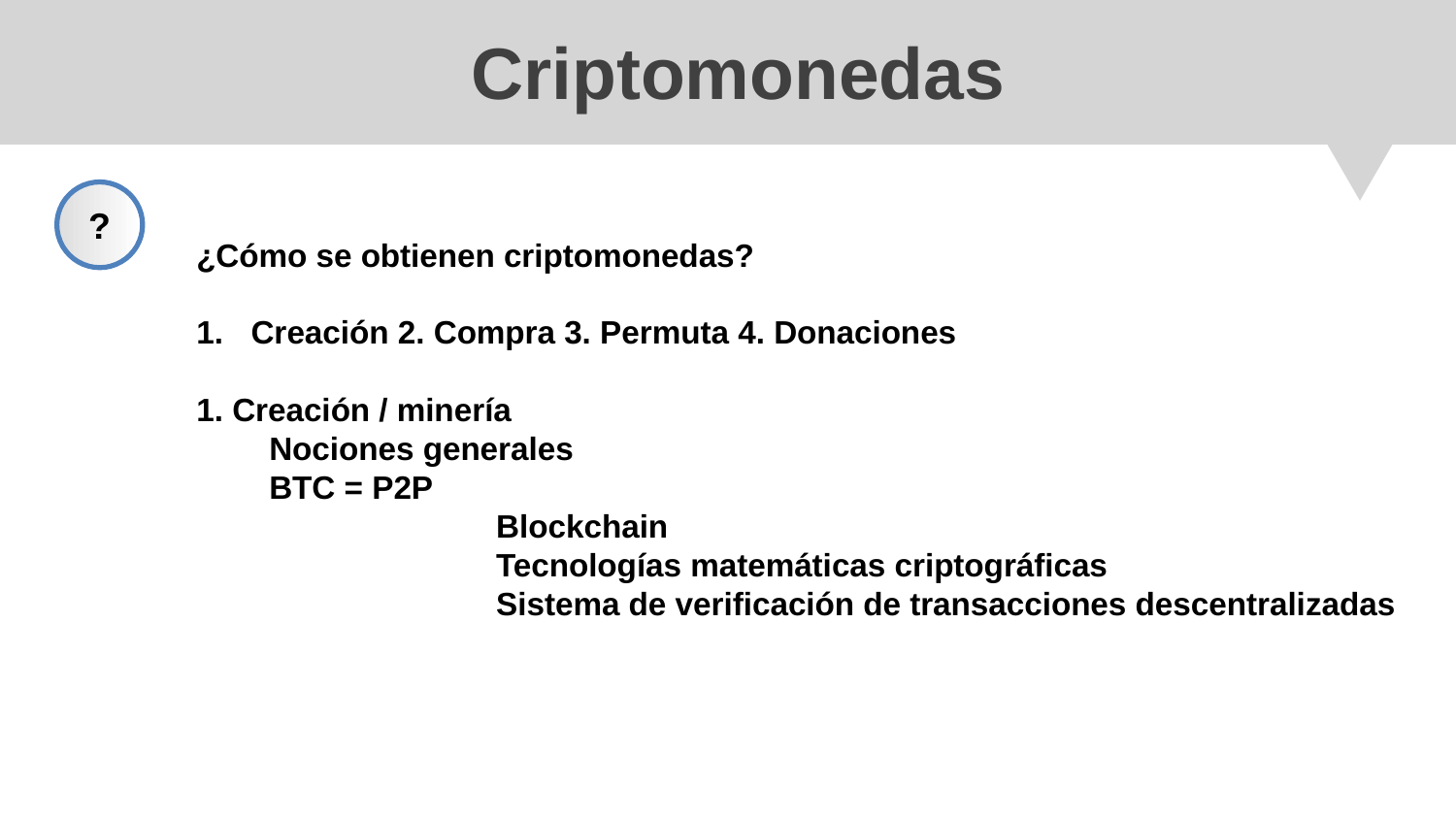

# Criptomonedas

?
¿Cómo se obtienen criptomonedas?

Creación 2. Compra 3. Permuta 4. Donaciones

1. Creación / minería
Nociones generales
BTC = P2P
		   Blockchain
		   Tecnologías matemáticas criptográficas
		   Sistema de verificación de transacciones descentralizadas